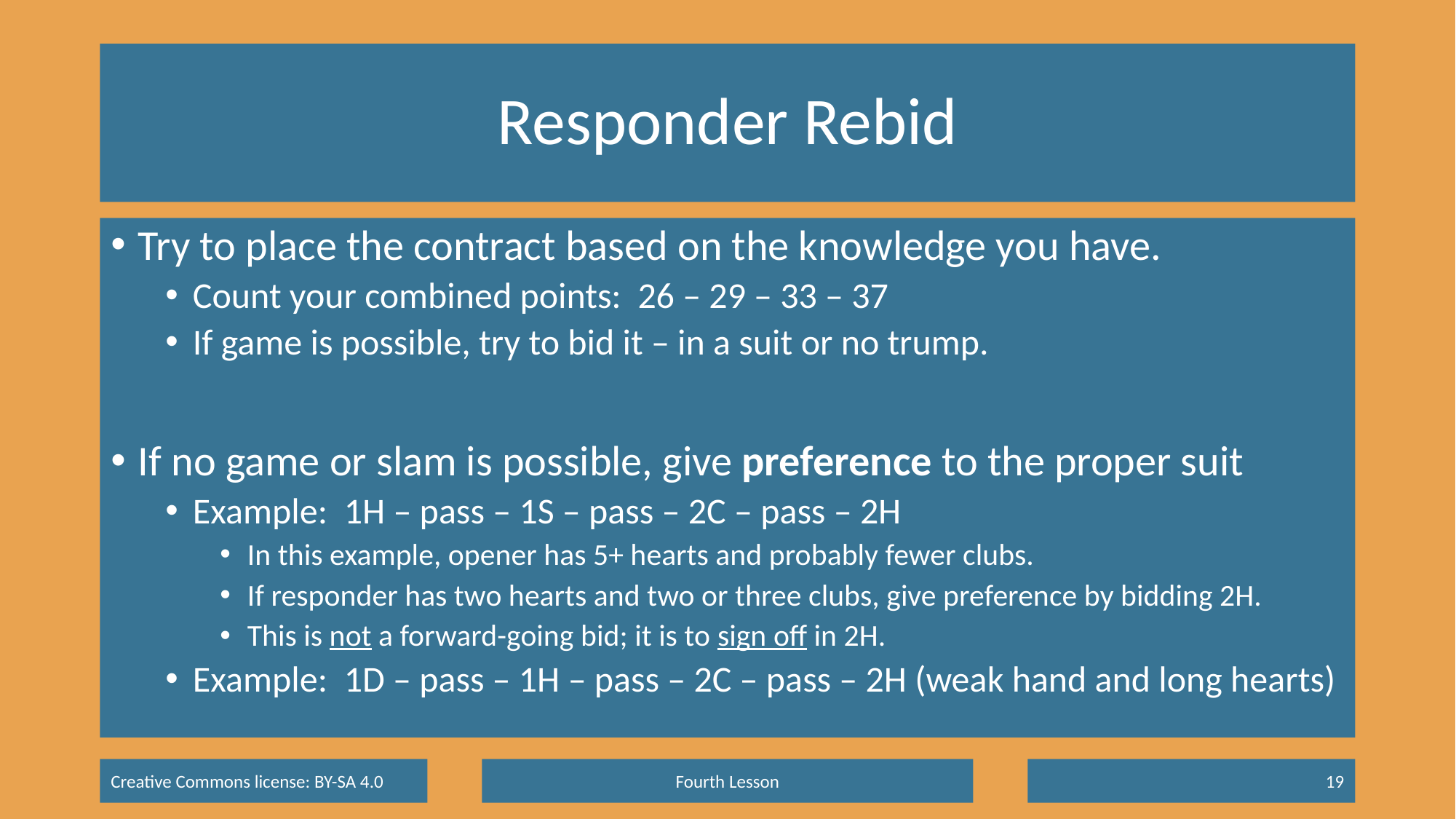

# Responder Rebid
Try to place the contract based on the knowledge you have.
Count your combined points:  26 – 29 – 33 – 37
If game is possible, try to bid it – in a suit or no trump.

If no game or slam is possible, give preference to the proper suit
Example:  1H – pass – 1S – pass – 2C – pass – 2H
In this example, opener has 5+ hearts and probably fewer clubs.
If responder has two hearts and two or three clubs, give preference by bidding 2H.
This is not a forward-going bid; it is to sign off in 2H.
Example:  1D – pass – 1H – pass – 2C – pass – 2H (weak hand and long hearts)

Fourth Lesson
19